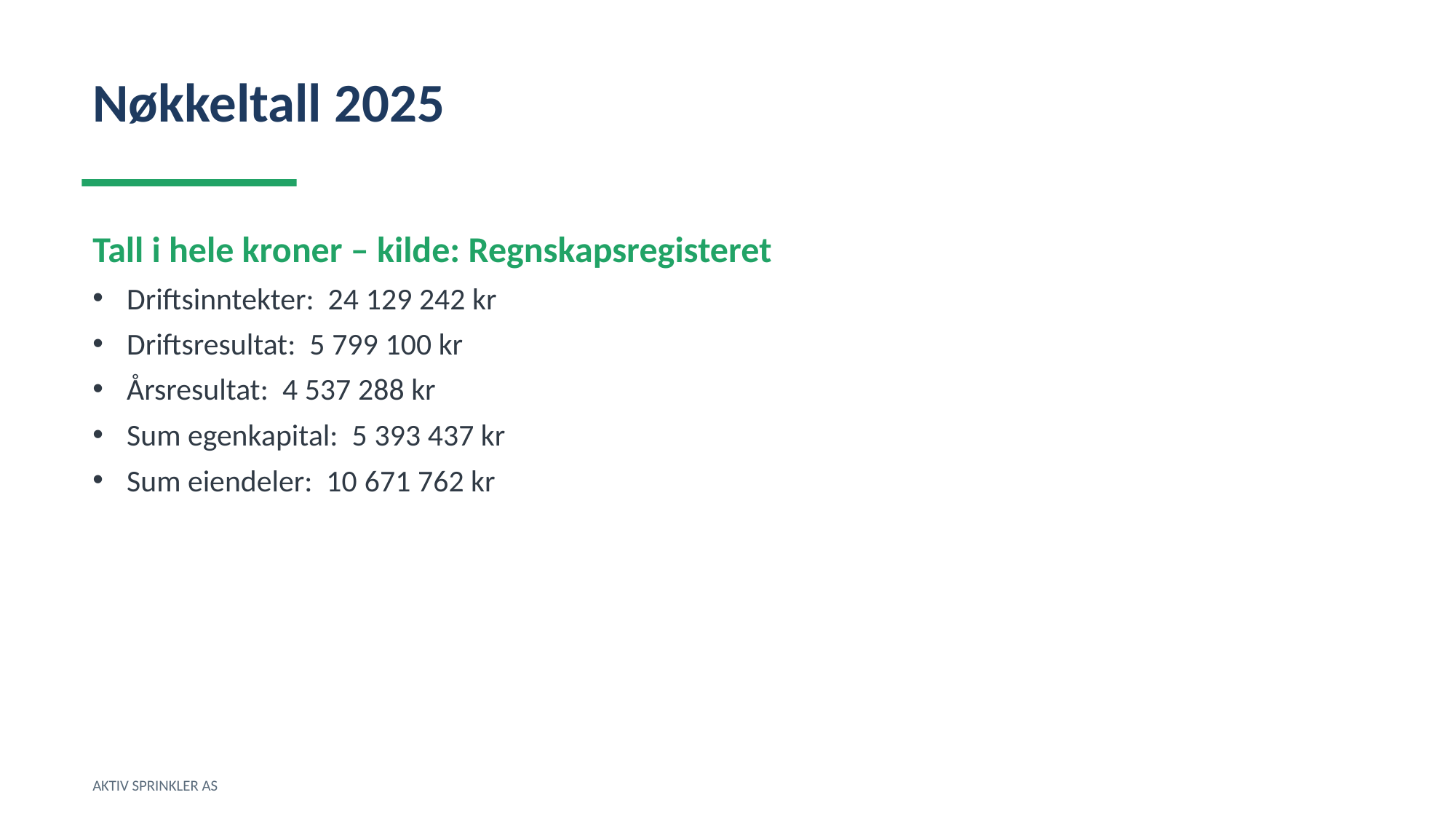

Nøkkeltall 2025

Tall i hele kroner – kilde: Regnskapsregisteret
Driftsinntekter:  24 129 242 kr
Driftsresultat:  5 799 100 kr
Årsresultat:  4 537 288 kr
Sum egenkapital:  5 393 437 kr
Sum eiendeler:  10 671 762 kr
AKTIV SPRINKLER AS